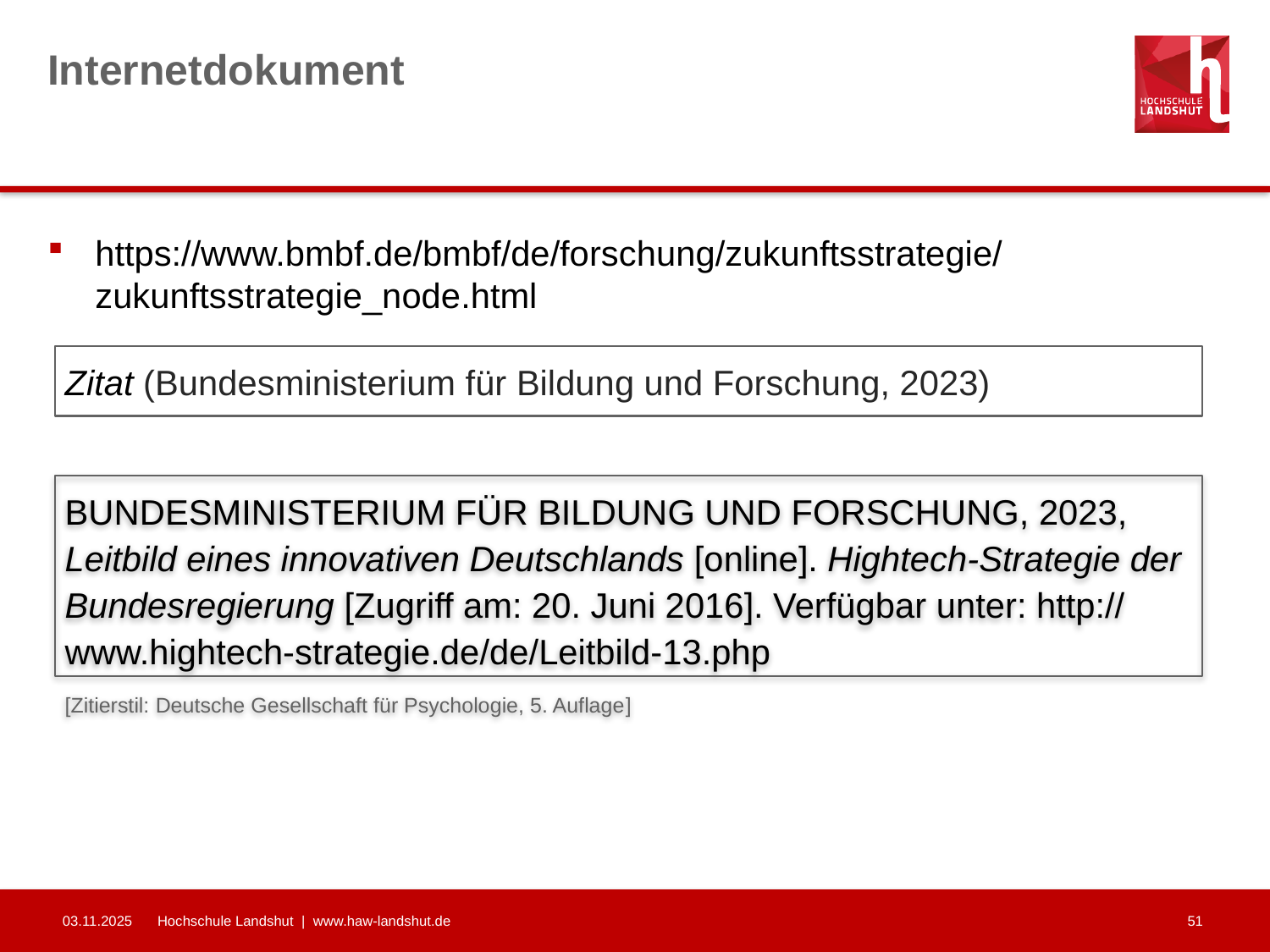

# Internetdokument
https://www.bmbf.de/bmbf/de/forschung/zukunftsstrategie/zukunftsstrategie_node.html

Zitat (Bundesministerium für Bildung und Forschung, 2023)

Bundesministerium für Bildung und Forschung, 2023, Leitbild eines innovativen Deutschlands [online]. Hightech-Strategie der Bundesregierung [Zugriff am: 20. Juni 2016]. Verfügbar unter: http://​www.hightech-strategie.de​/​de/​Leitbild-13.php
[Zitierstil: Deutsche Gesellschaft für Psychologie, 5. Auflage]
03.11.2025
Hochschule Landshut  |  www.haw-landshut.de